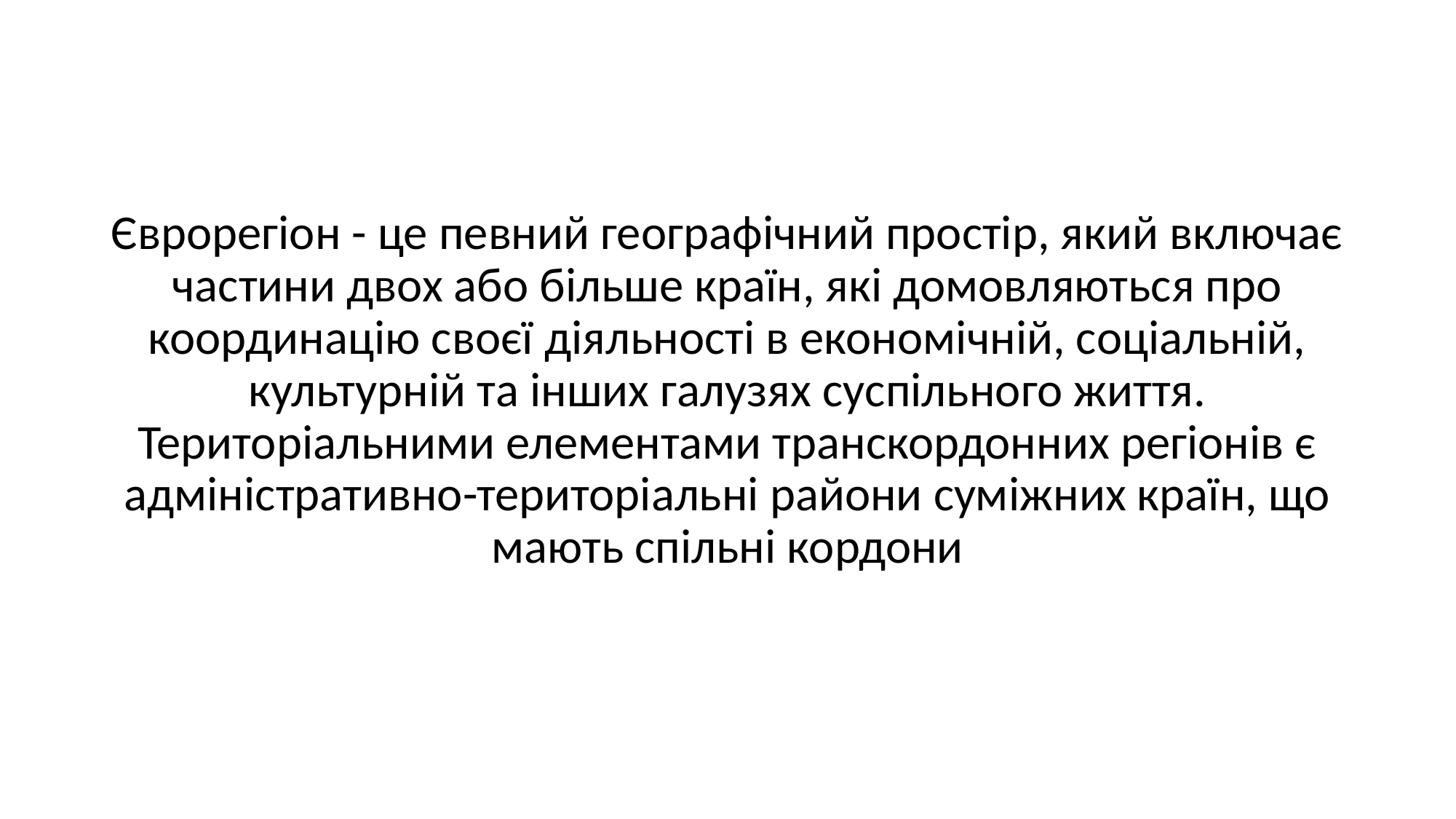

# Єврорегіон - це певний географічний простір, який включає частини двох або більше країн, які домовляються про координацію своєї діяльності в економічній, соціальній, культурній та інших галузях суспільного життя. Територіальними елементами транскордонних регіонів є адміністративно-територіальні райони суміжних країн, що мають спільні кордони